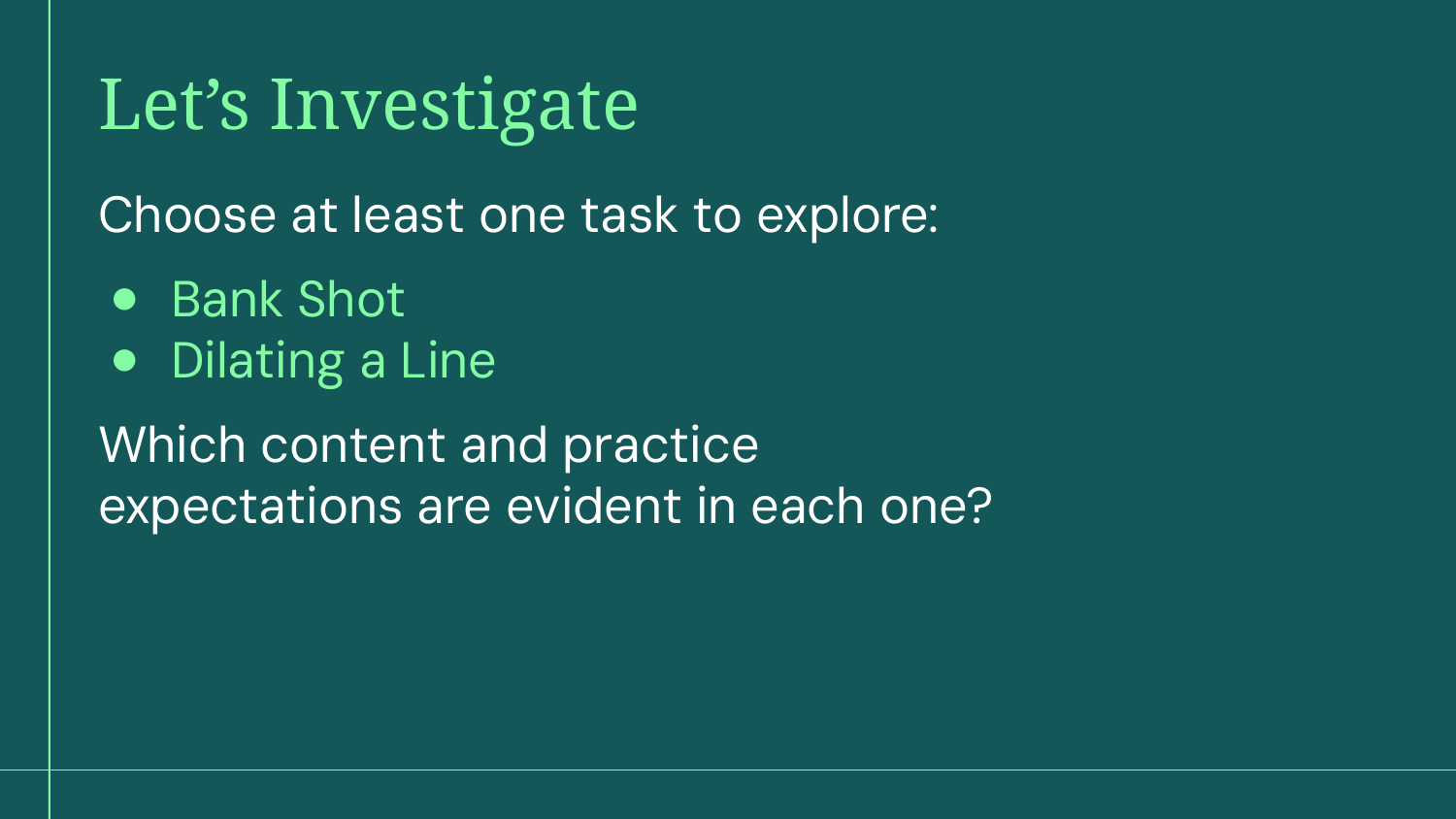

Let’s Investigate
Choose at least one task to explore:
Bank Shot
Dilating a Line
Which content and practice expectations are evident in each one?